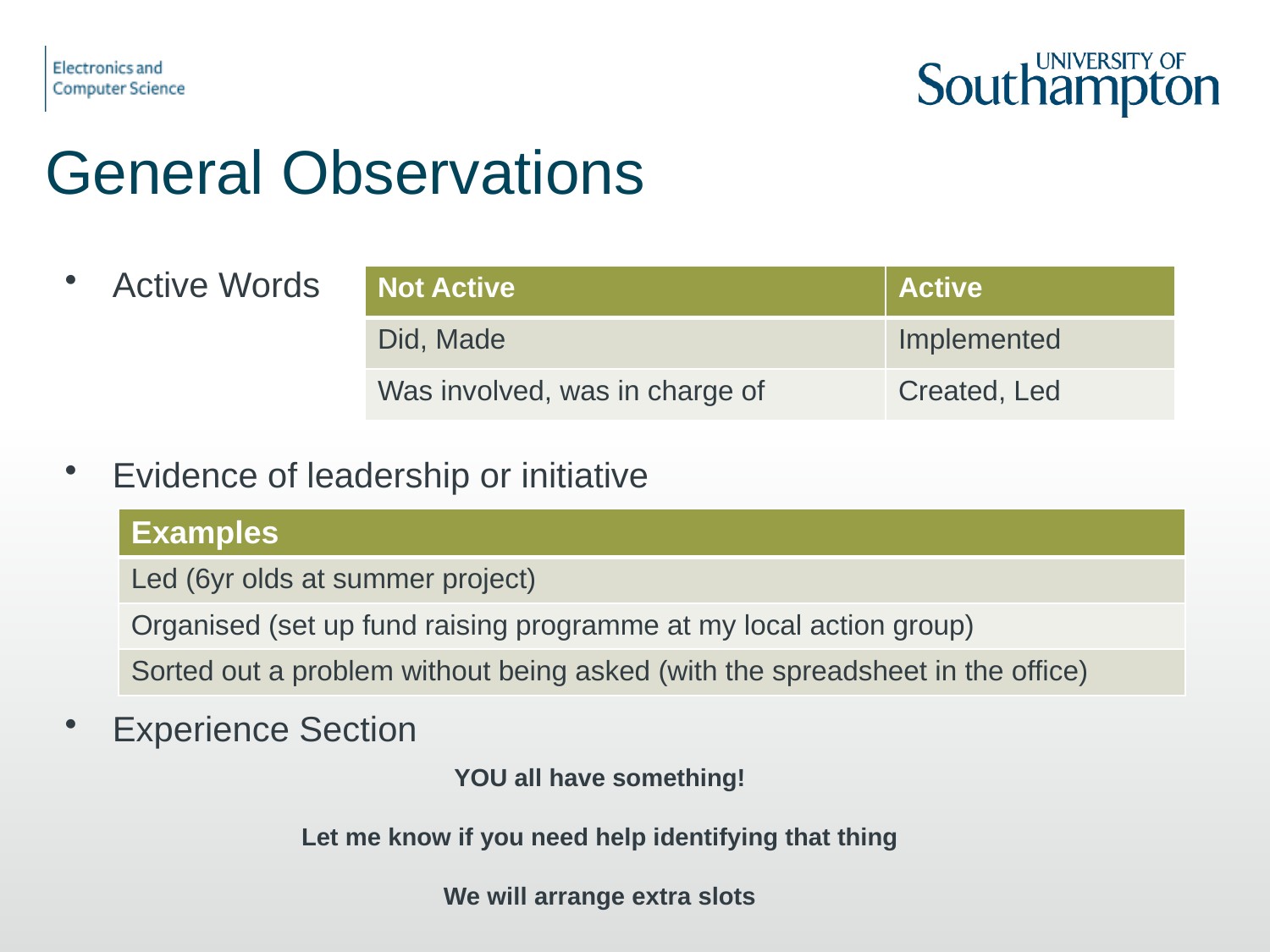

# General Observations
Active Words

Evidence of leadership or initiative

Experience Section
| Not Active | Active |
| --- | --- |
| Did, Made | Implemented |
| Was involved, was in charge of | Created, Led |
| Examples |
| --- |
| Led (6yr olds at summer project) |
| Organised (set up fund raising programme at my local action group) |
| Sorted out a problem without being asked (with the spreadsheet in the office) |
YOU all have something!

Let me know if you need help identifying that thing

We will arrange extra slots